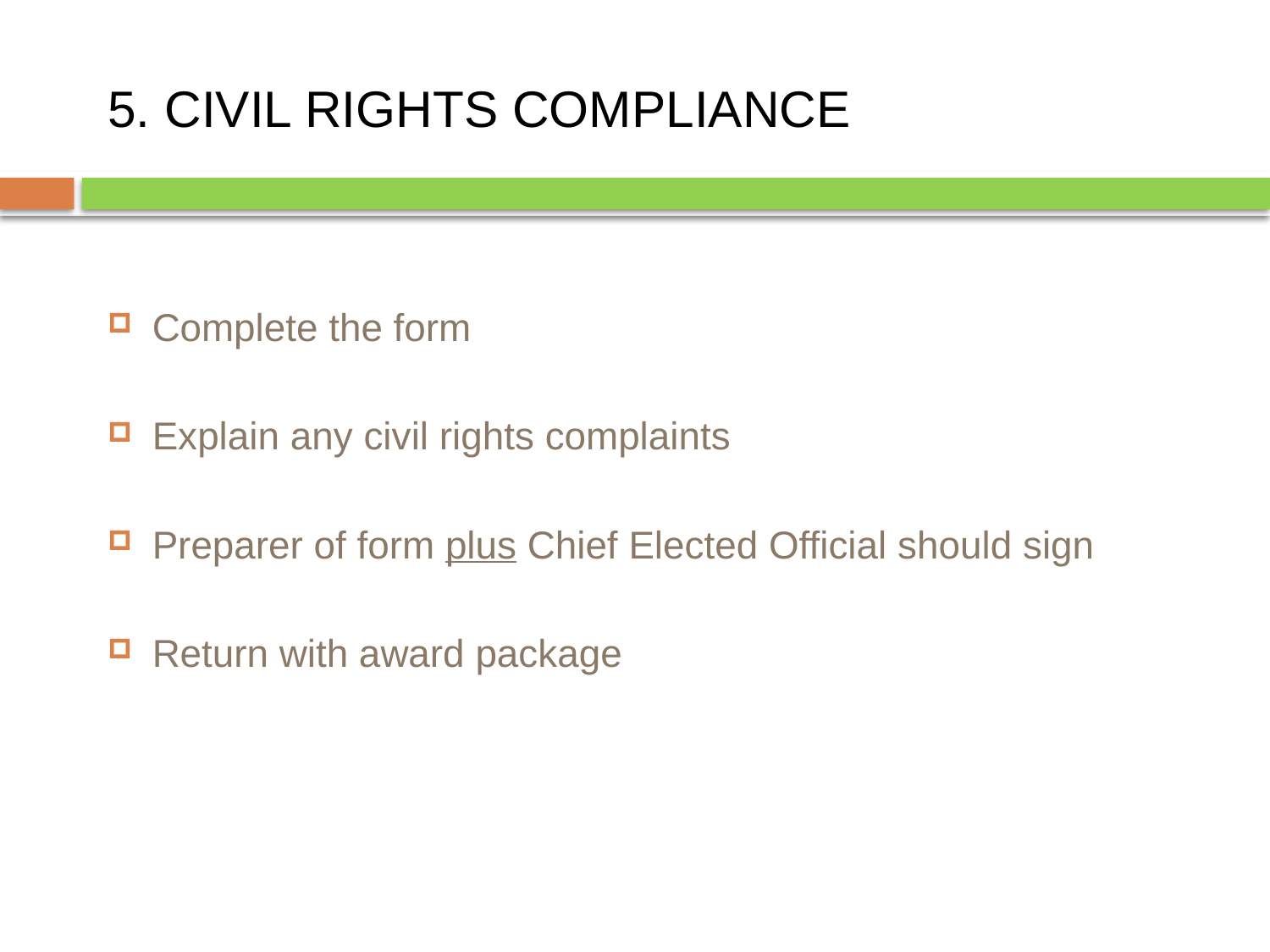

# 5. CIVIL RIGHTS COMPLIANCE

Complete the form

Explain any civil rights complaints

Preparer of form plus Chief Elected Official should sign

Return with award package